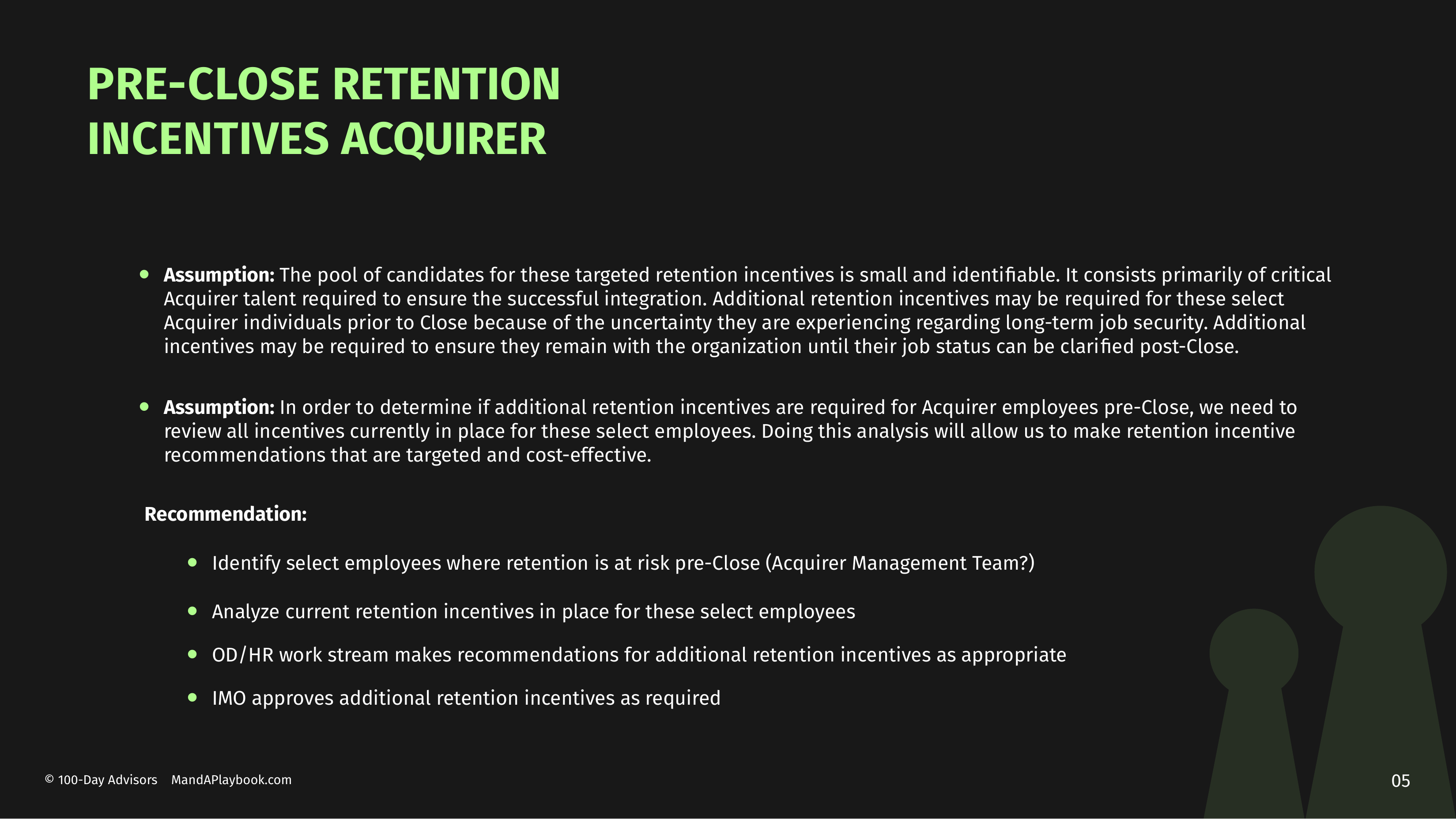

# PRE-CLOSE RETENTION INCENTIVES ACQUIRER
Assumption: The pool of candidates for these targeted retention incentives is small and identifiable. It consists primarily of critical Acquirer talent required to ensure the successful integration. Additional retention incentives may be required for these select Acquirer individuals prior to Close because of the uncertainty they are experiencing regarding long-term job security. Additional incentives may be required to ensure they remain with the organization until their job status can be clarified post-Close.

Assumption: In order to determine if additional retention incentives are required for Acquirer employees pre-Close, we need to review all incentives currently in place for these select employees. Doing this analysis will allow us to make retention incentive recommendations that are targeted and cost-effective.

Recommendation:
Identify select employees where retention is at risk pre-Close (Acquirer Management Team?)
Analyze current retention incentives in place for these select employees
OD/HR work stream makes recommendations for additional retention incentives as appropriate
IMO approves additional retention incentives as required

05
© 100-Day Advisors    MandAPlaybook.com